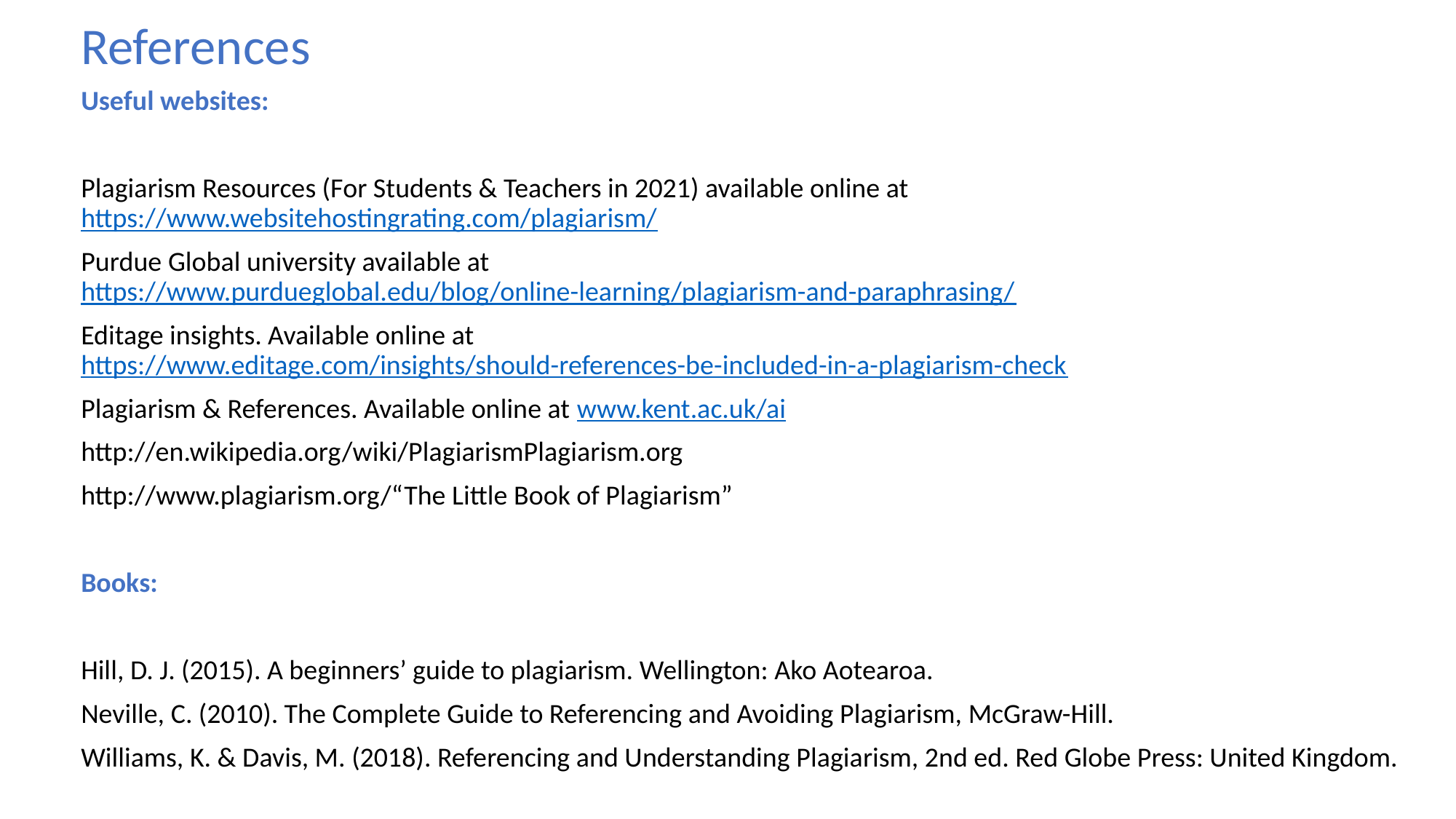

# References
Useful websites:

Plagiarism Resources (For Students & Teachers in 2021) available online at https://www.websitehostingrating.com/plagiarism/
Purdue Global university available at https://www.purdueglobal.edu/blog/online-learning/plagiarism-and-paraphrasing/
Editage insights. Available online at https://www.editage.com/insights/should-references-be-included-in-a-plagiarism-check
Plagiarism & References. Available online at www.kent.ac.uk/ai
http://en.wikipedia.org/wiki/PlagiarismPlagiarism.org
http://www.plagiarism.org/“The Little Book of Plagiarism”

Books:

Hill, D. J. (2015). A beginners’ guide to plagiarism. Wellington: Ako Aotearoa.
Neville, C. (2010). The Complete Guide to Referencing and Avoiding Plagiarism, McGraw-Hill.
Williams, K. & Davis, M. (2018). Referencing and Understanding Plagiarism, 2nd ed. Red Globe Press: United Kingdom.